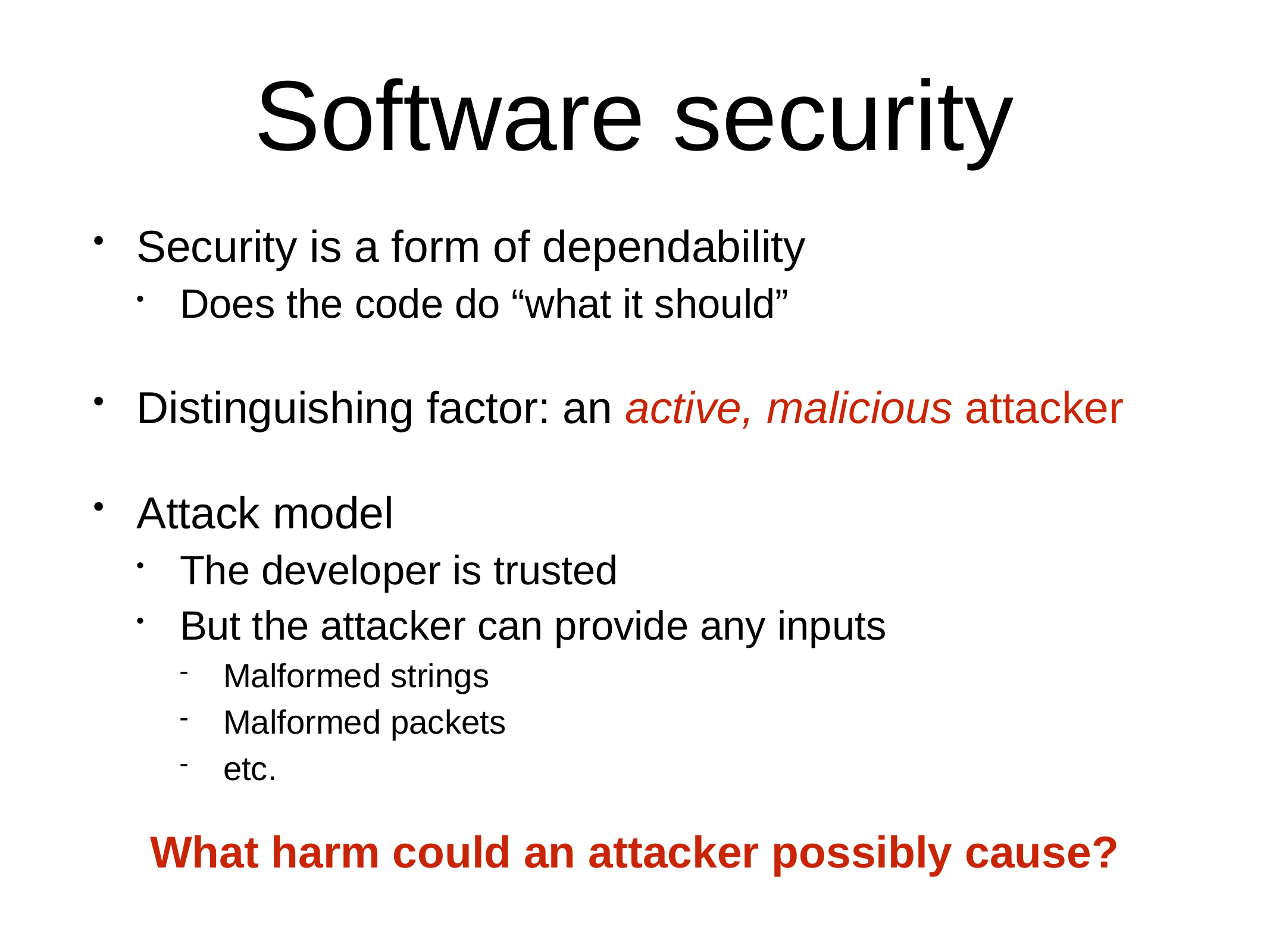

# Software security
Security is a form of dependability
Does the code do “what it should”
Distinguishing factor: an active, malicious attacker
Attack model
The developer is trusted
But the attacker can provide any inputs
Malformed strings
Malformed packets
etc.
What harm could an attacker possibly cause?